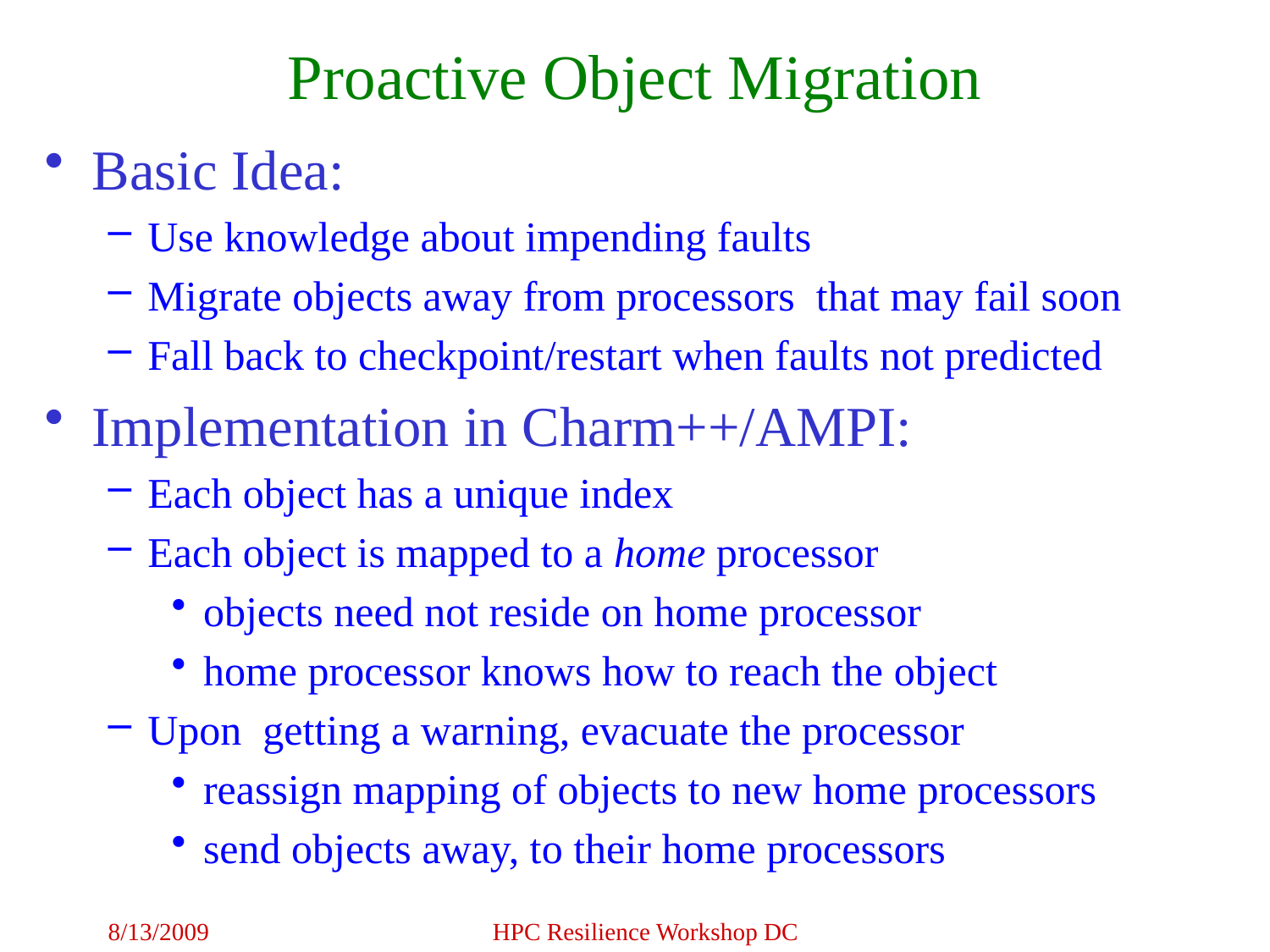

Proactive Object Migration
Basic Idea:
Use knowledge about impending faults
Migrate objects away from processors  that may fail soon
Fall back to checkpoint/restart when faults not predicted
Implementation in Charm++/AMPI:
Each object has a unique index
Each object is mapped to a home processor
objects need not reside on home processor
home processor knows how to reach the object
Upon  getting a warning, evacuate the processor
reassign mapping of objects to new home processors
send objects away, to their home processors

8/13/2009
HPC Resilience Workshop DC